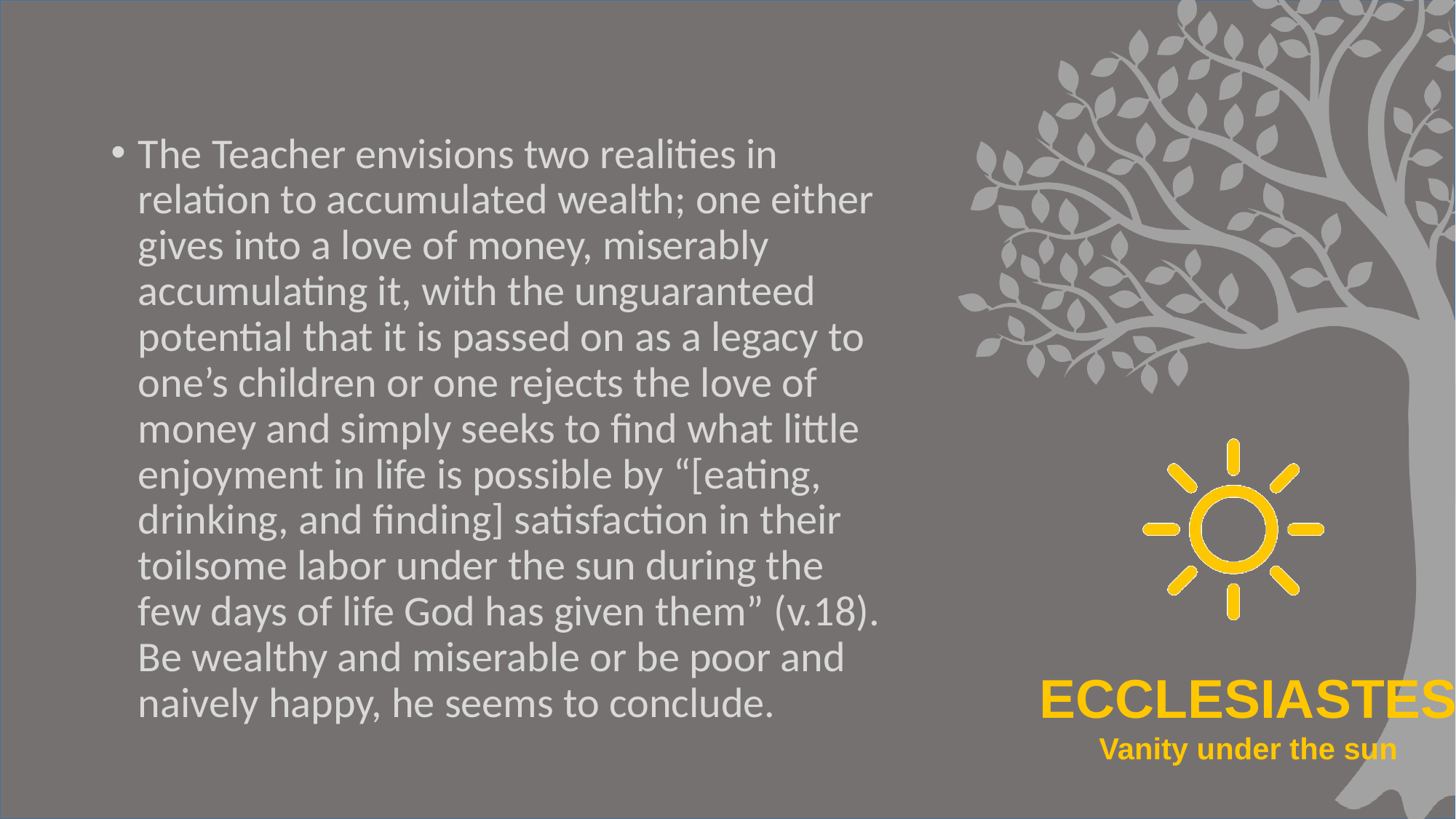

#
The Teacher envisions two realities in relation to accumulated wealth; one either gives into a love of money, miserably accumulating it, with the unguaranteed potential that it is passed on as a legacy to one’s children or one rejects the love of money and simply seeks to find what little enjoyment in life is possible by “[eating, drinking, and finding] satisfaction in their toilsome labor under the sun during the few days of life God has given them” (v.18). Be wealthy and miserable or be poor and naively happy, he seems to conclude.